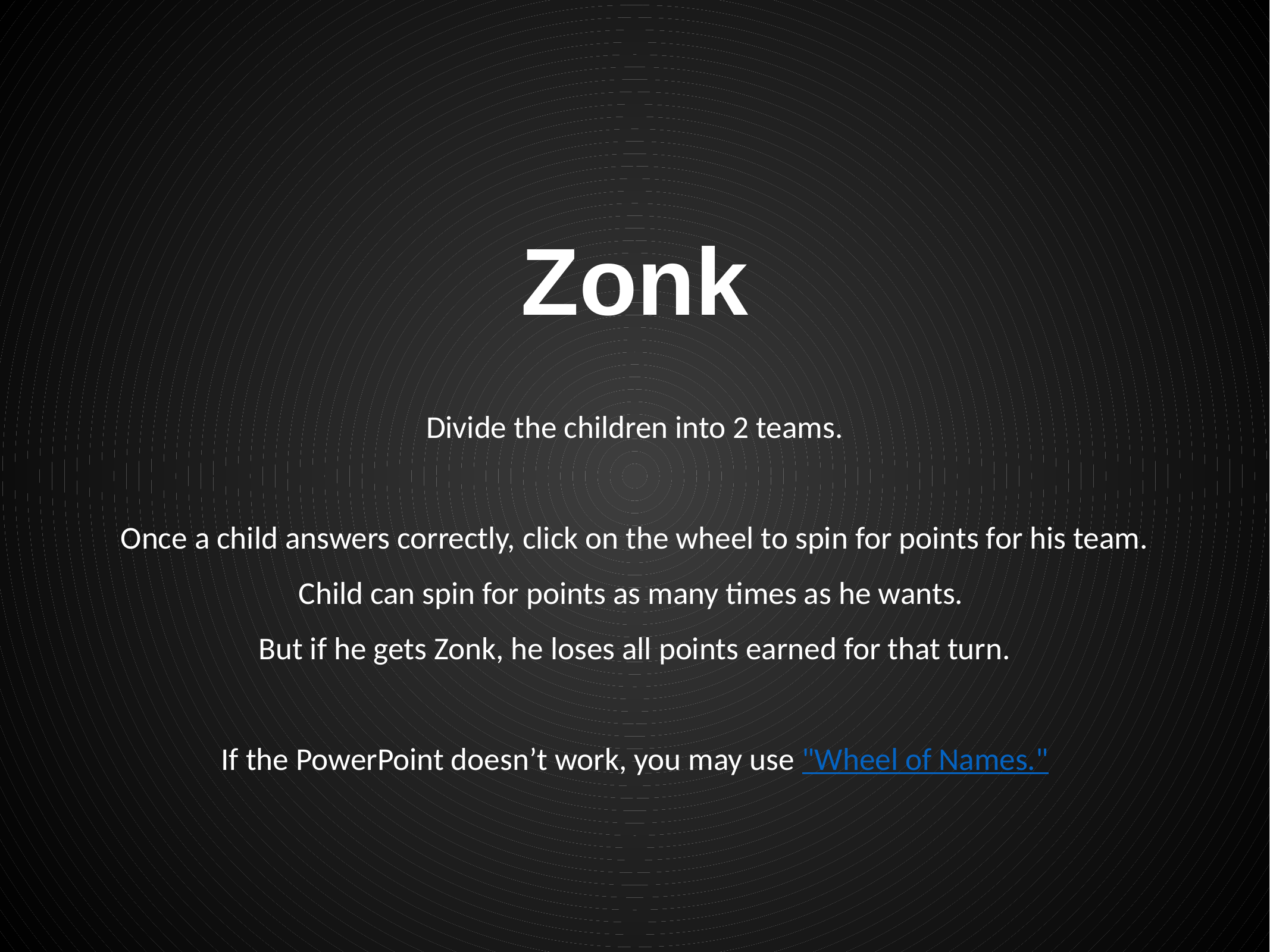

# Zonk

Divide the children into 2 teams.

Once a child answers correctly, click on the wheel to spin for points for his team.
Child can spin for points as many times as he wants.
But if he gets Zonk, he loses all points earned for that turn.

If the PowerPoint doesn’t work, you may use "Wheel of Names."